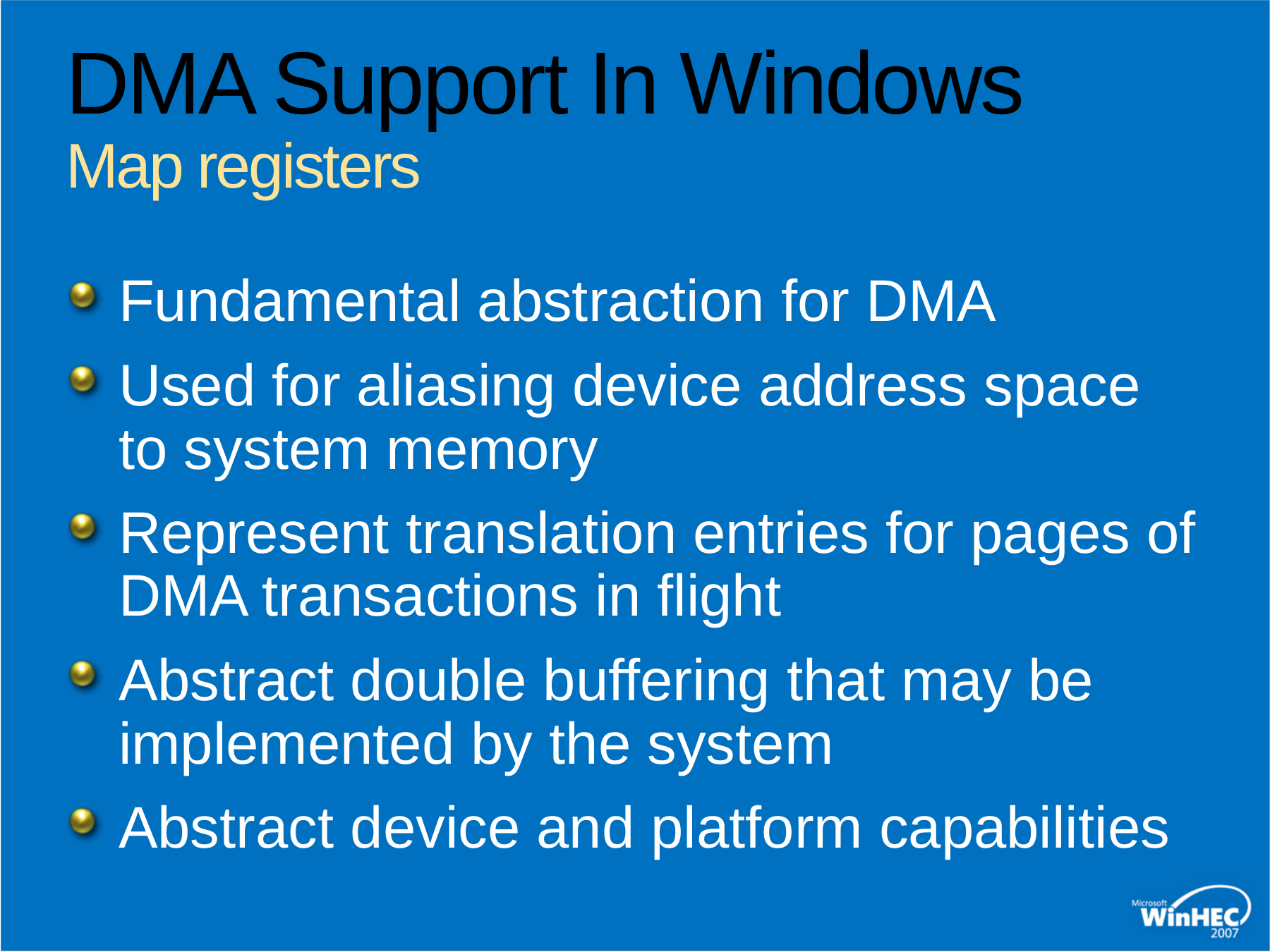

# DMA Support In Windows Map registers
Fundamental abstraction for DMA
Used for aliasing device address space to system memory
Represent translation entries for pages of DMA transactions in flight
Abstract double buffering that may be implemented by the system
Abstract device and platform capabilities